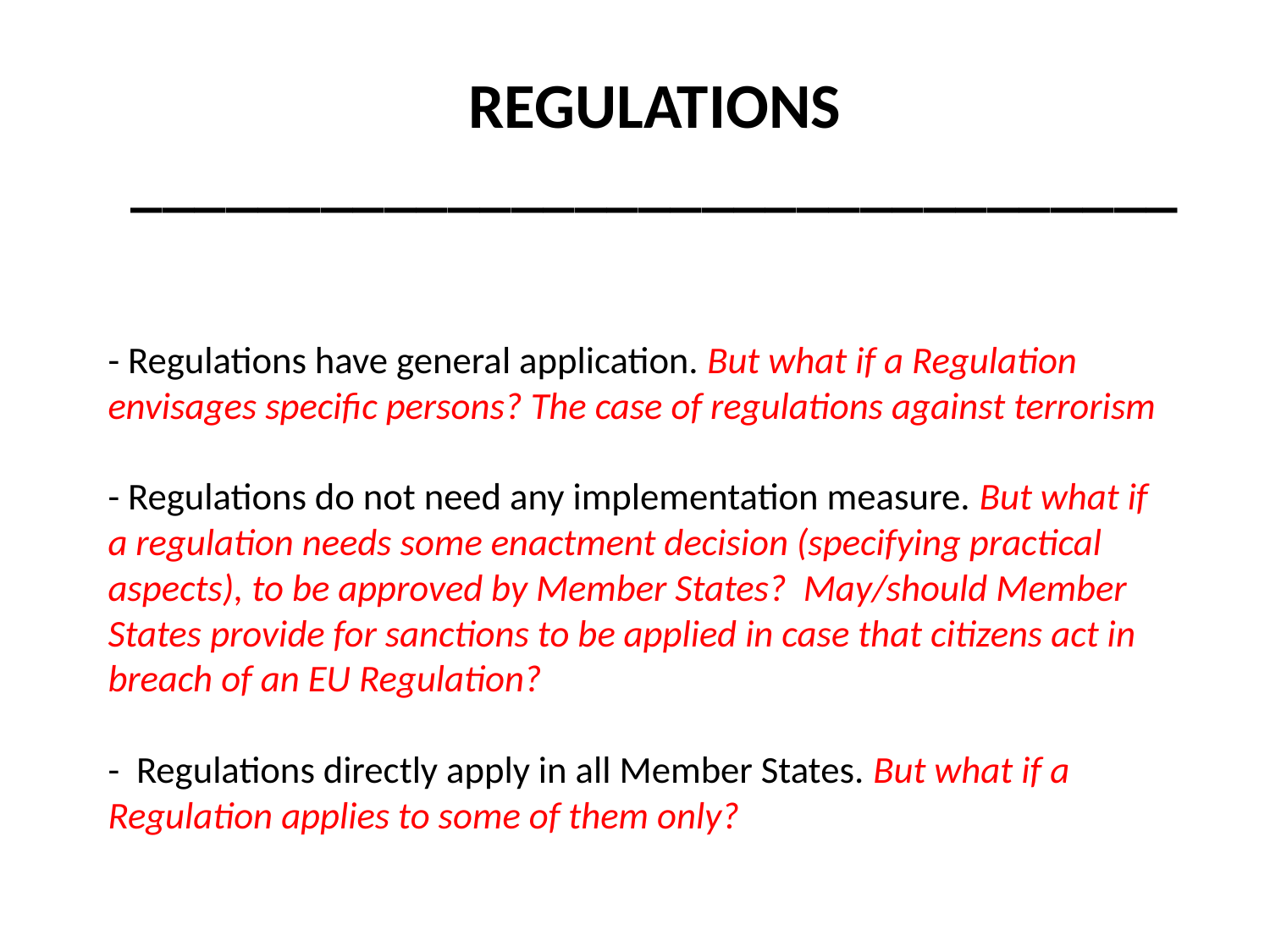

REGULATIONS _________________________________
# - Regulations have general application. But what if a Regulation envisages specific persons? The case of regulations against terrorism - Regulations do not need any implementation measure. But what if a regulation needs some enactment decision (specifying practical aspects), to be approved by Member States?  May/should Member States provide for sanctions to be applied in case that citizens act in breach of an EU Regulation? -  Regulations directly apply in all Member States. But what if a Regulation applies to some of them only?